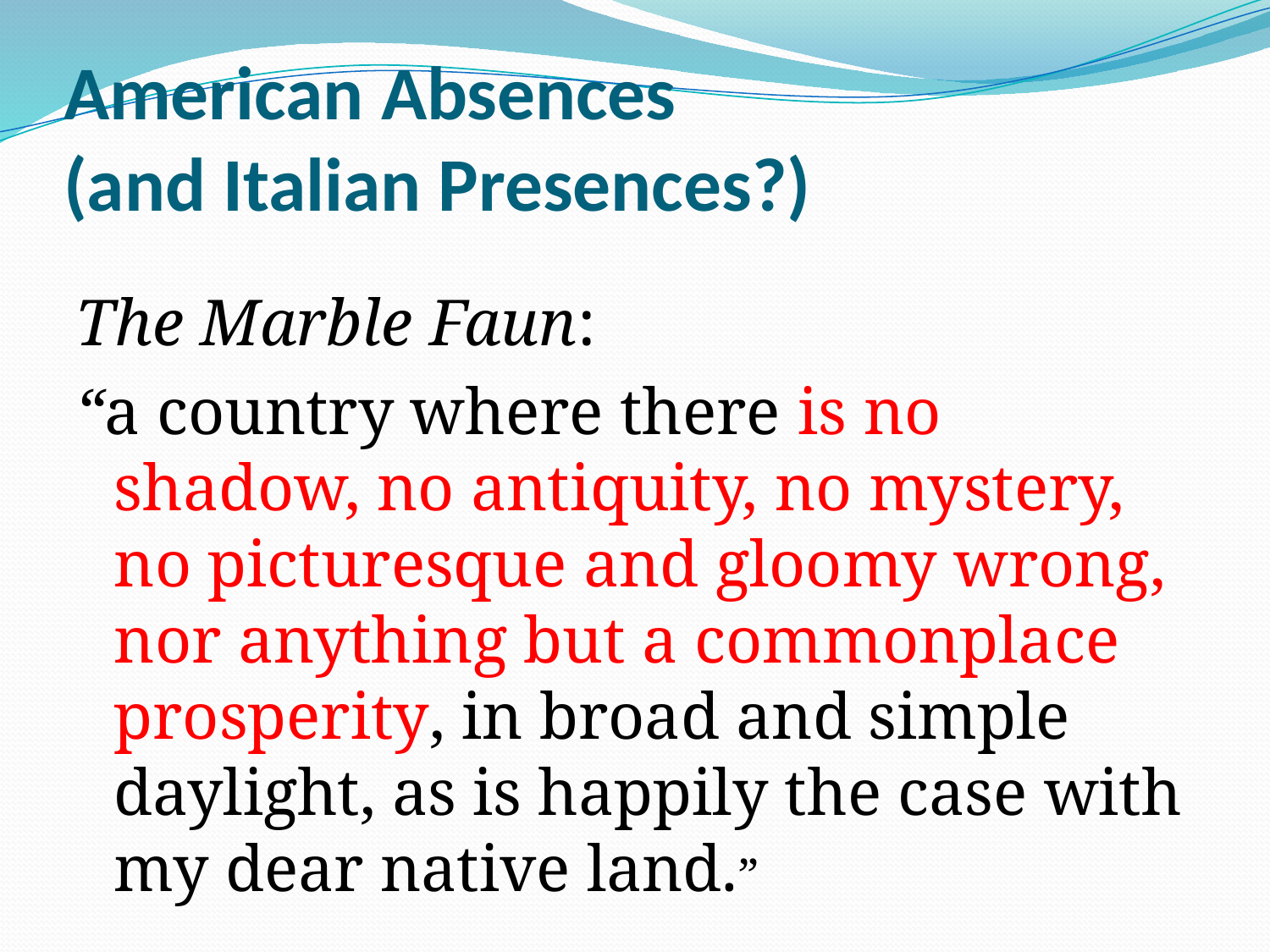

# American Absences (and Italian Presences?)
The Marble Faun:
“a country where there is no shadow, no antiquity, no mystery, no picturesque and gloomy wrong, nor anything but a commonplace prosperity, in broad and simple daylight, as is happily the case with my dear native land.”